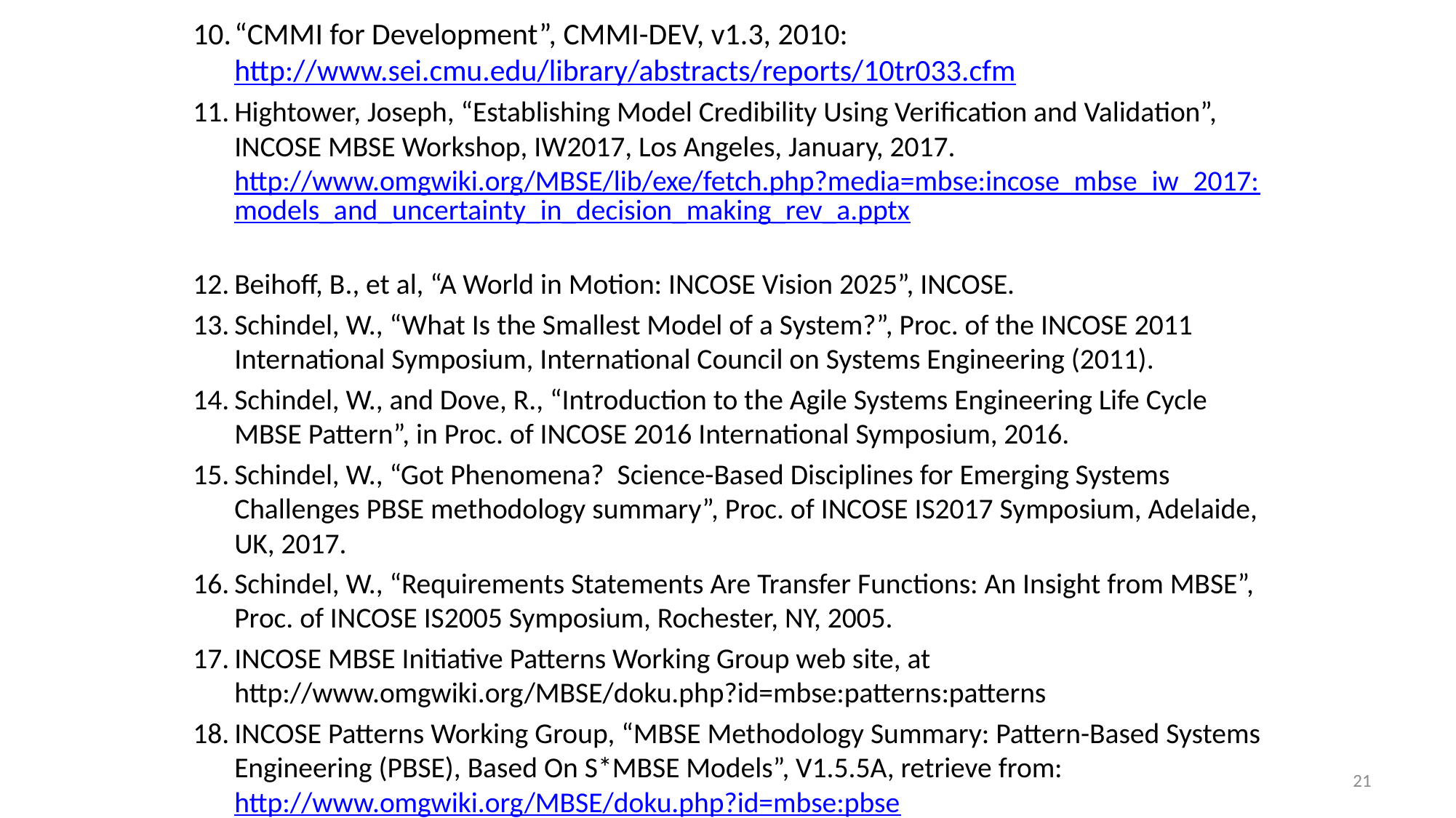

“CMMI for Development”, CMMI-DEV, v1.3, 2010: http://www.sei.cmu.edu/library/abstracts/reports/10tr033.cfm
Hightower, Joseph, “Establishing Model Credibility Using Verification and Validation”, INCOSE MBSE Workshop, IW2017, Los Angeles, January, 2017.   http://www.omgwiki.org/MBSE/lib/exe/fetch.php?media=mbse:incose_mbse_iw_2017:models_and_uncertainty_in_decision_making_rev_a.pptx
Beihoff, B., et al, “A World in Motion: INCOSE Vision 2025”, INCOSE.
Schindel, W., “What Is the Smallest Model of a System?”, Proc. of the INCOSE 2011 International Symposium, International Council on Systems Engineering (2011).
Schindel, W., and Dove, R., “Introduction to the Agile Systems Engineering Life Cycle MBSE Pattern”, in Proc. of INCOSE 2016 International Symposium, 2016.
Schindel, W., “Got Phenomena?  Science-Based Disciplines for Emerging Systems Challenges PBSE methodology summary”, Proc. of INCOSE IS2017 Symposium, Adelaide, UK, 2017.
Schindel, W., “Requirements Statements Are Transfer Functions: An Insight from MBSE”, Proc. of INCOSE IS2005 Symposium, Rochester, NY, 2005.
INCOSE MBSE Initiative Patterns Working Group web site, at     http://www.omgwiki.org/MBSE/doku.php?id=mbse:patterns:patterns
INCOSE Patterns Working Group, “MBSE Methodology Summary: Pattern-Based Systems Engineering (PBSE), Based On S*MBSE Models”, V1.5.5A, retrieve from:   http://www.omgwiki.org/MBSE/doku.php?id=mbse:pbse

21